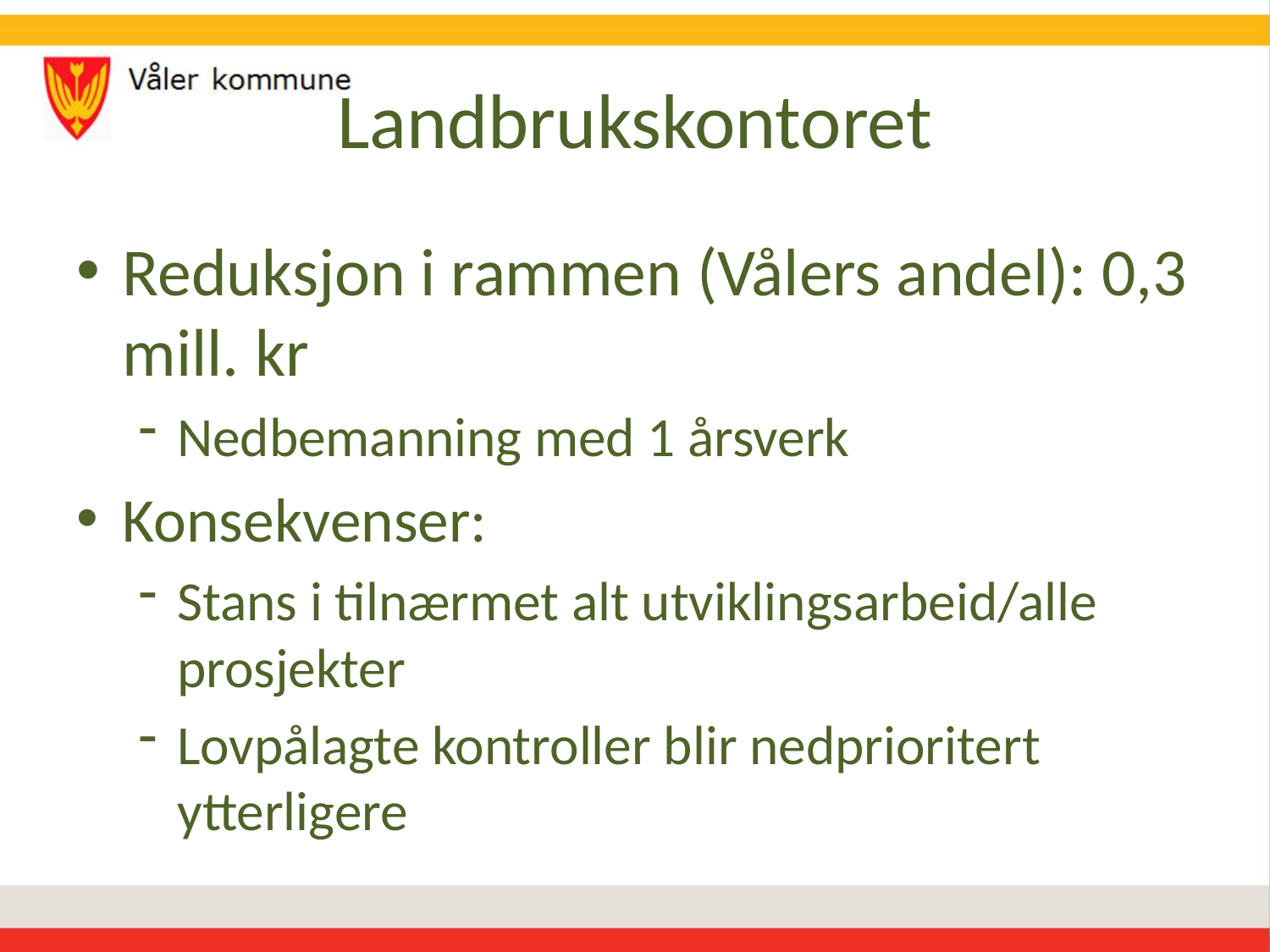

# Landbrukskontoret
Reduksjon i rammen (Vålers andel): 0,3 mill. kr
Nedbemanning med 1 årsverk
Konsekvenser:
Stans i tilnærmet alt utviklingsarbeid/alle prosjekter
Lovpålagte kontroller blir nedprioritert ytterligere